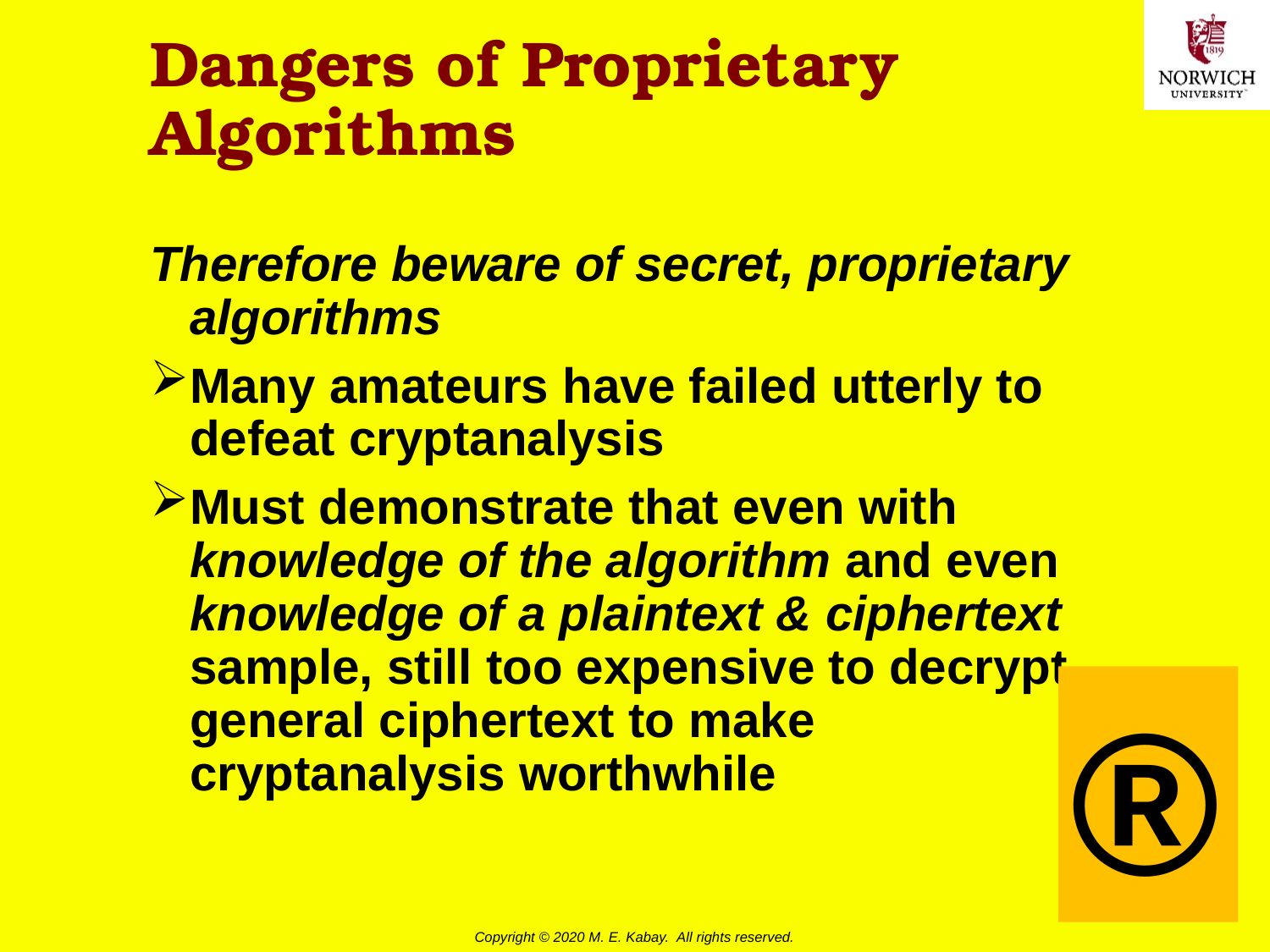

# Dangers of Proprietary Algorithms
Therefore beware of secret, proprietary algorithms
Many amateurs have failed utterly to defeat cryptanalysis
Must demonstrate that even with knowledge of the algorithm and even knowledge of a plaintext & ciphertext sample, still too expensive to decrypt general ciphertext to make cryptanalysis worthwhile
®